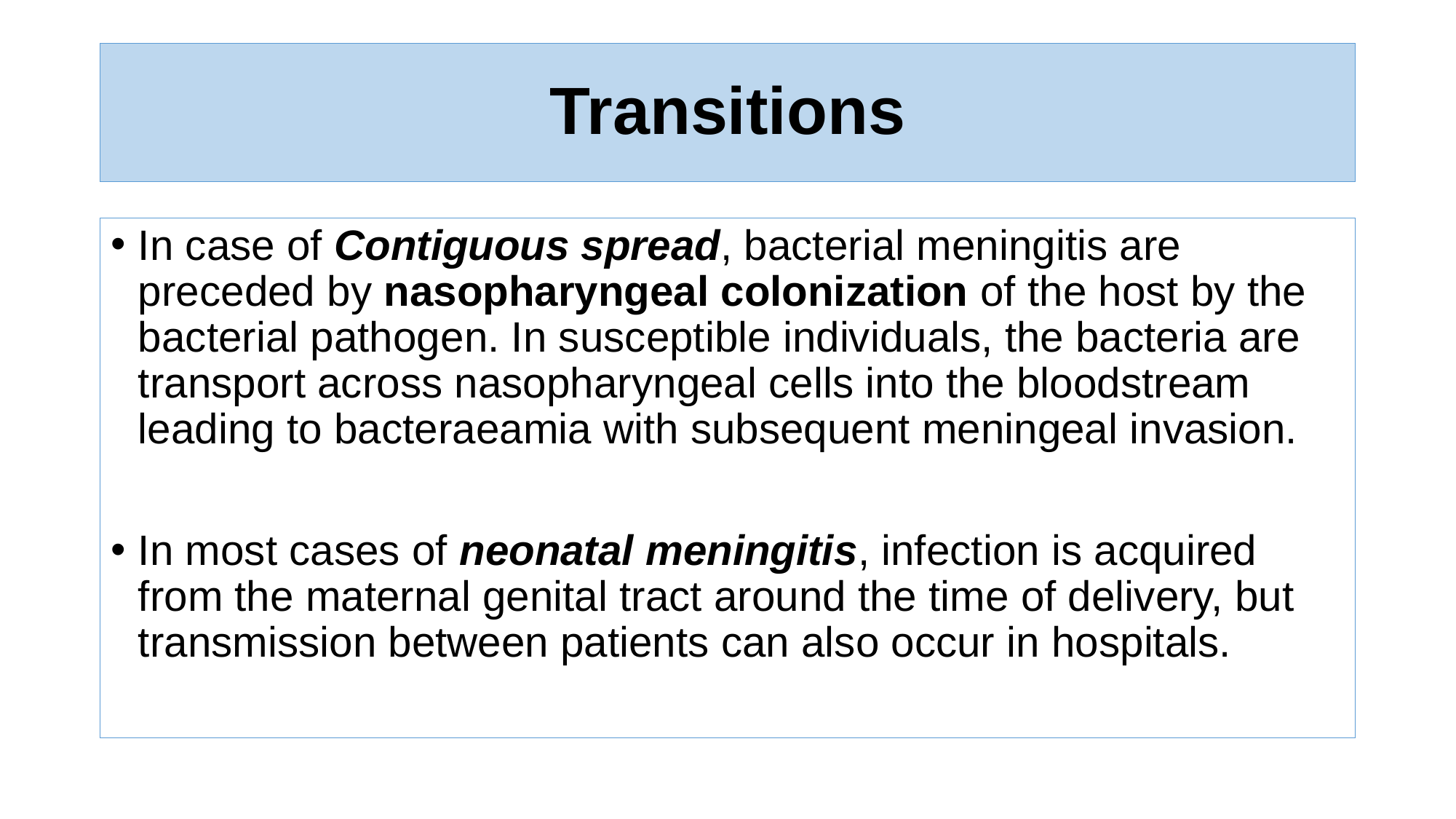

# Transitions
In case of Contiguous spread, bacterial meningitis are preceded by nasopharyngeal colonization of the host by the bacterial pathogen. In susceptible individuals, the bacteria are transport across nasopharyngeal cells into the bloodstream leading to bacteraeamia with subsequent meningeal invasion.

In most cases of neonatal meningitis, infection is acquired from the maternal genital tract around the time of delivery, but transmission between patients can also occur in hospitals.